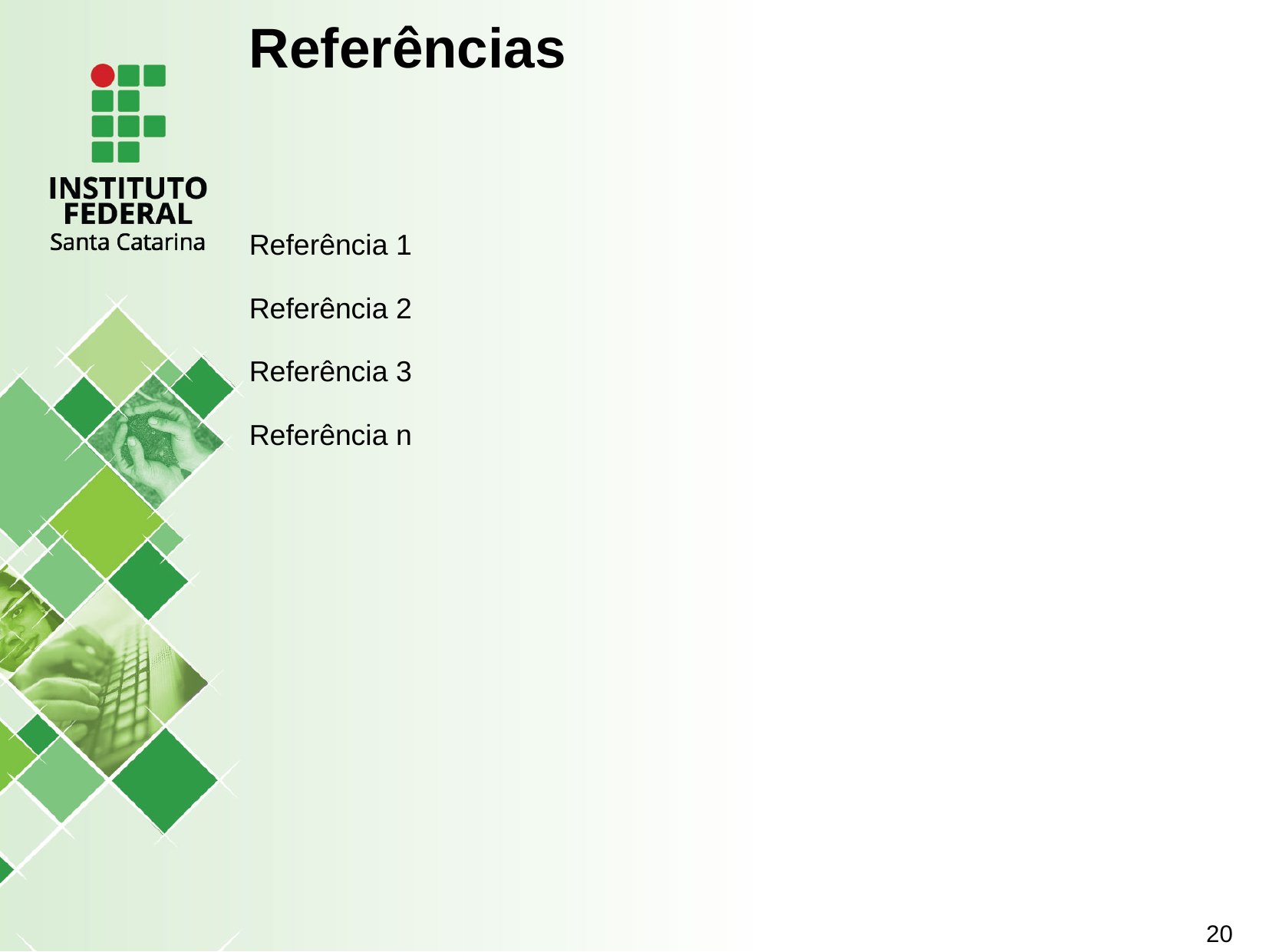

Referências

Referência 1
Referência 2
Referência 3
Referência n

20